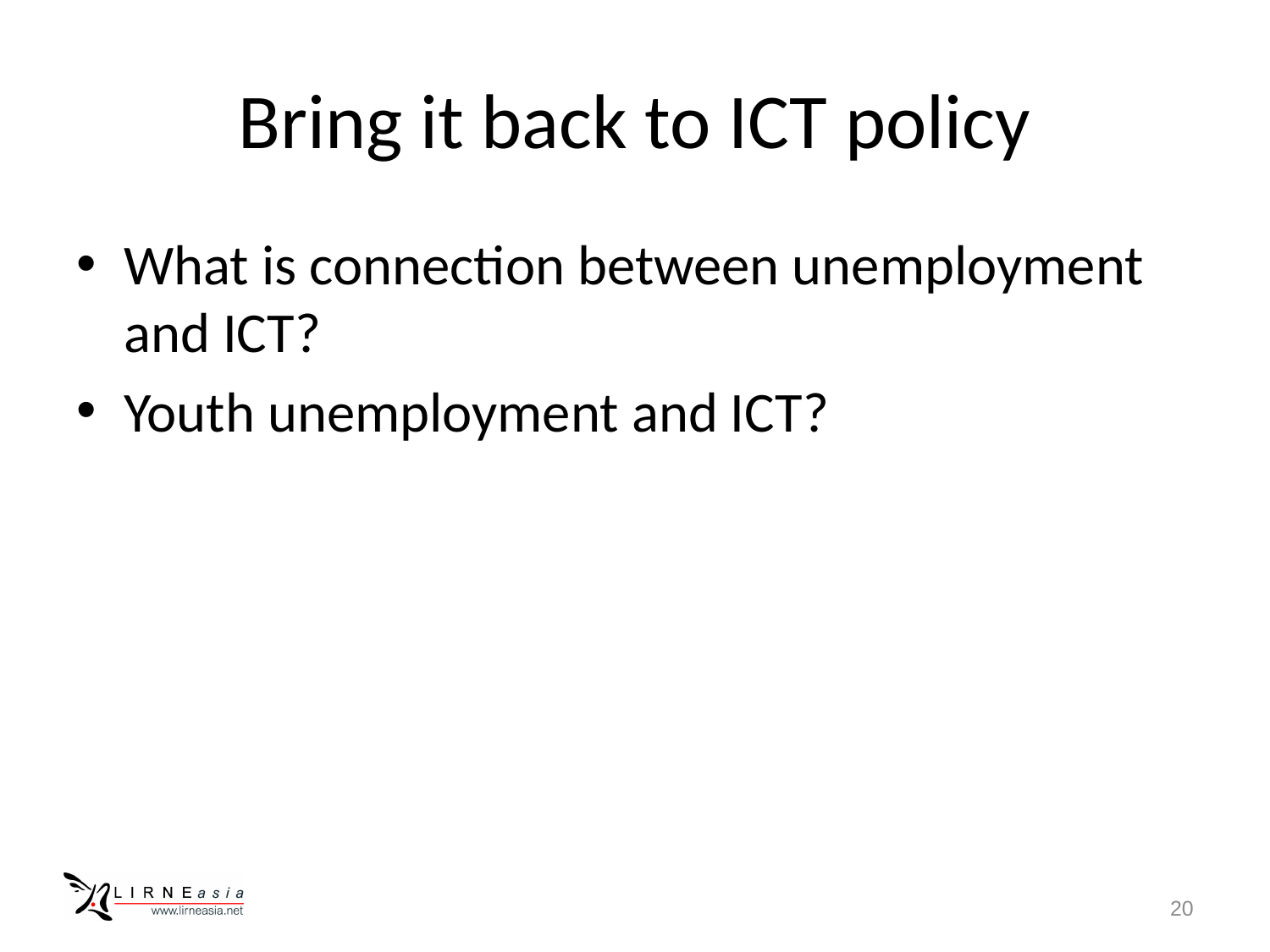

# Bring it back to ICT policy
What is connection between unemployment and ICT?
Youth unemployment and ICT?
20